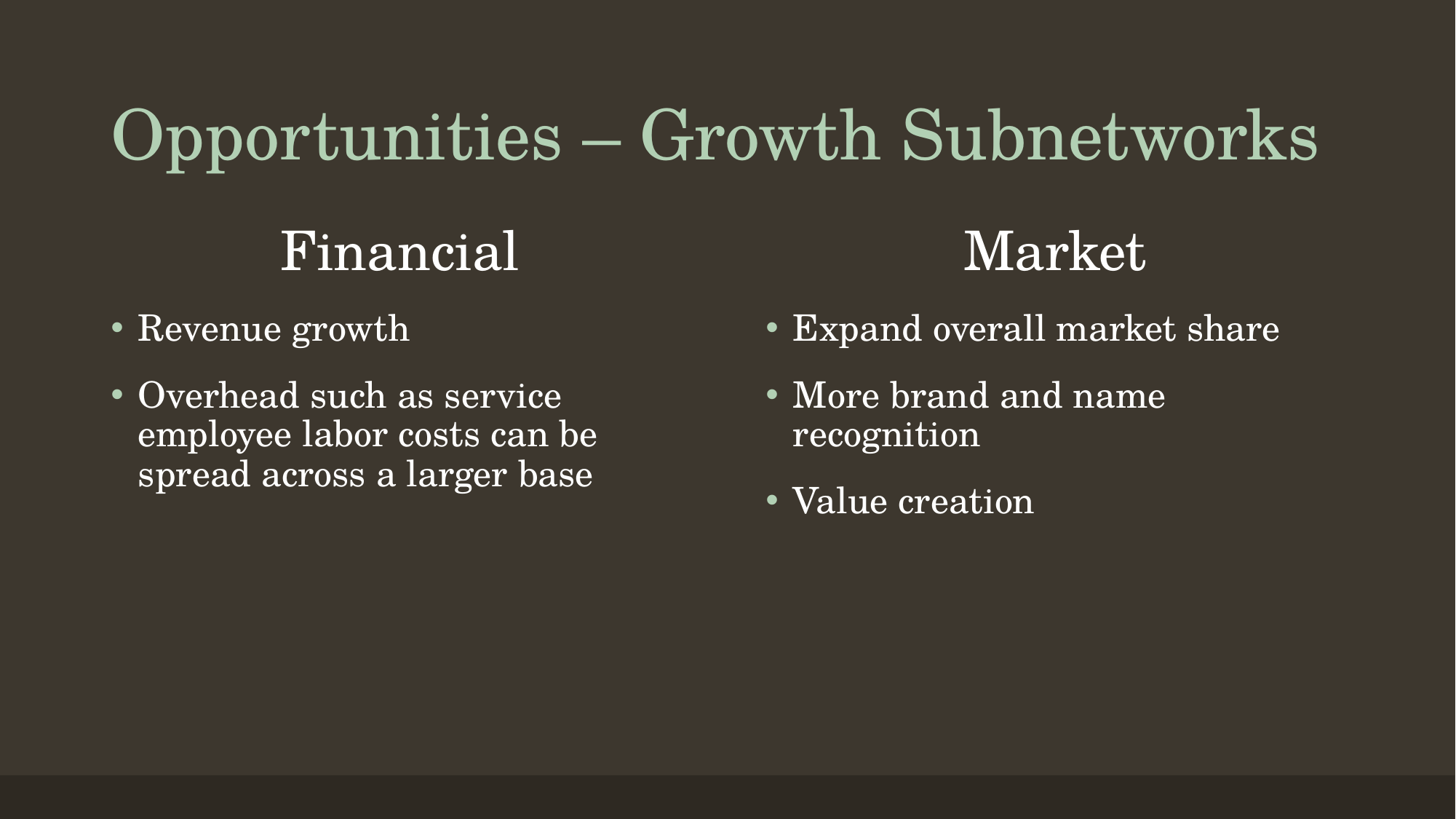

# Opportunities – Growth Subnetworks
Financial
Revenue growth
Overhead such as service employee labor costs can be spread across a larger base
Market
Expand overall market share
More brand and name recognition
Value creation